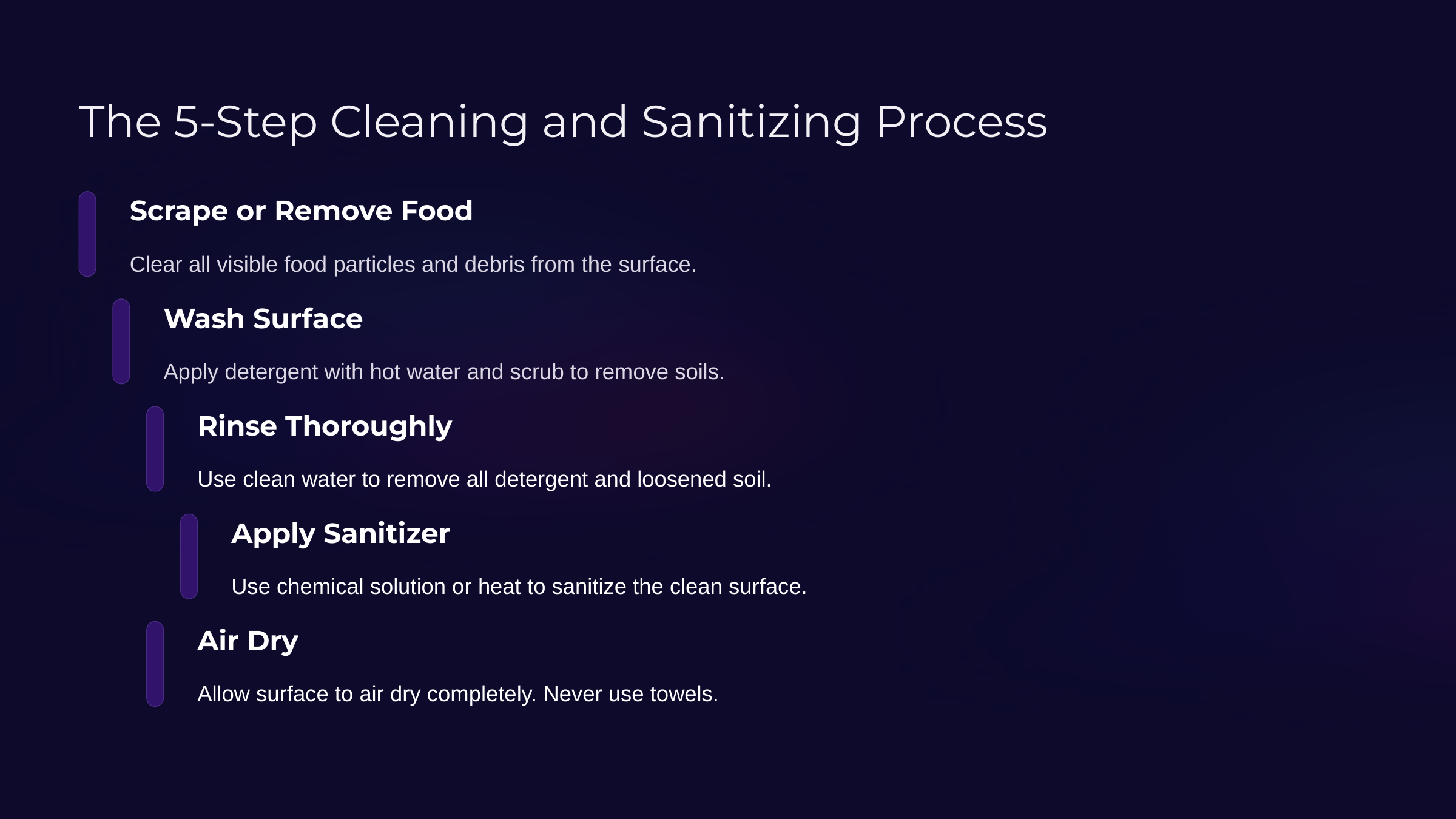

The 5-Step Cleaning and Sanitizing Process

Scrape or Remove Food
Clear all visible food particles and debris from the surface.

Wash Surface
Apply detergent with hot water and scrub to remove soils.

Rinse Thoroughly
Use clean water to remove all detergent and loosened soil.

Apply Sanitizer
Use chemical solution or heat to sanitize the clean surface.

Air Dry
Allow surface to air dry completely. Never use towels.